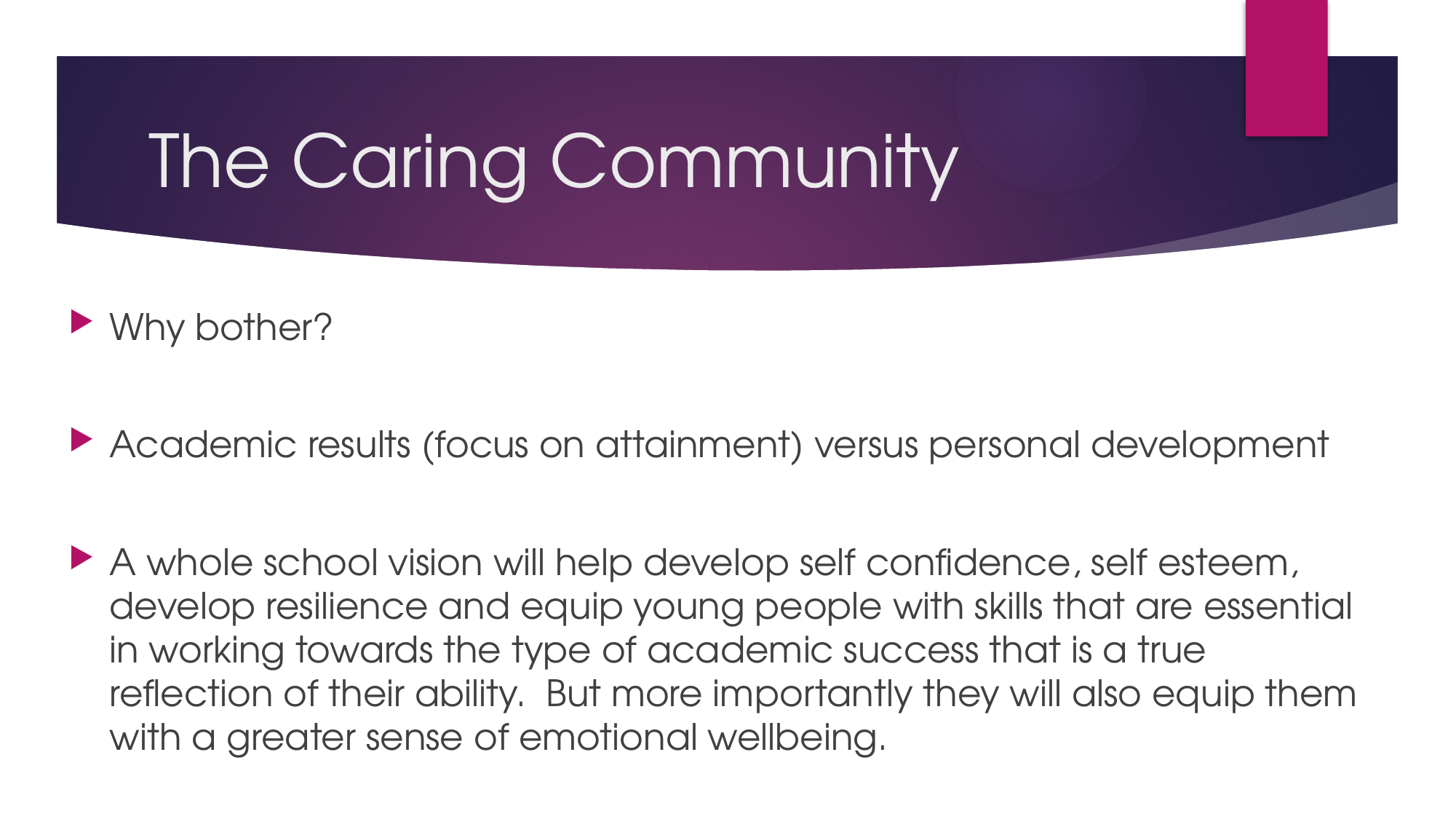

# The Caring Community
Why bother?

Academic results (focus on attainment) versus personal development

A whole school vision will help develop self confidence, self esteem, develop resilience and equip young people with skills that are essential in working towards the type of academic success that is a true reflection of their ability.  But more importantly they will also equip them with a greater sense of emotional wellbeing.